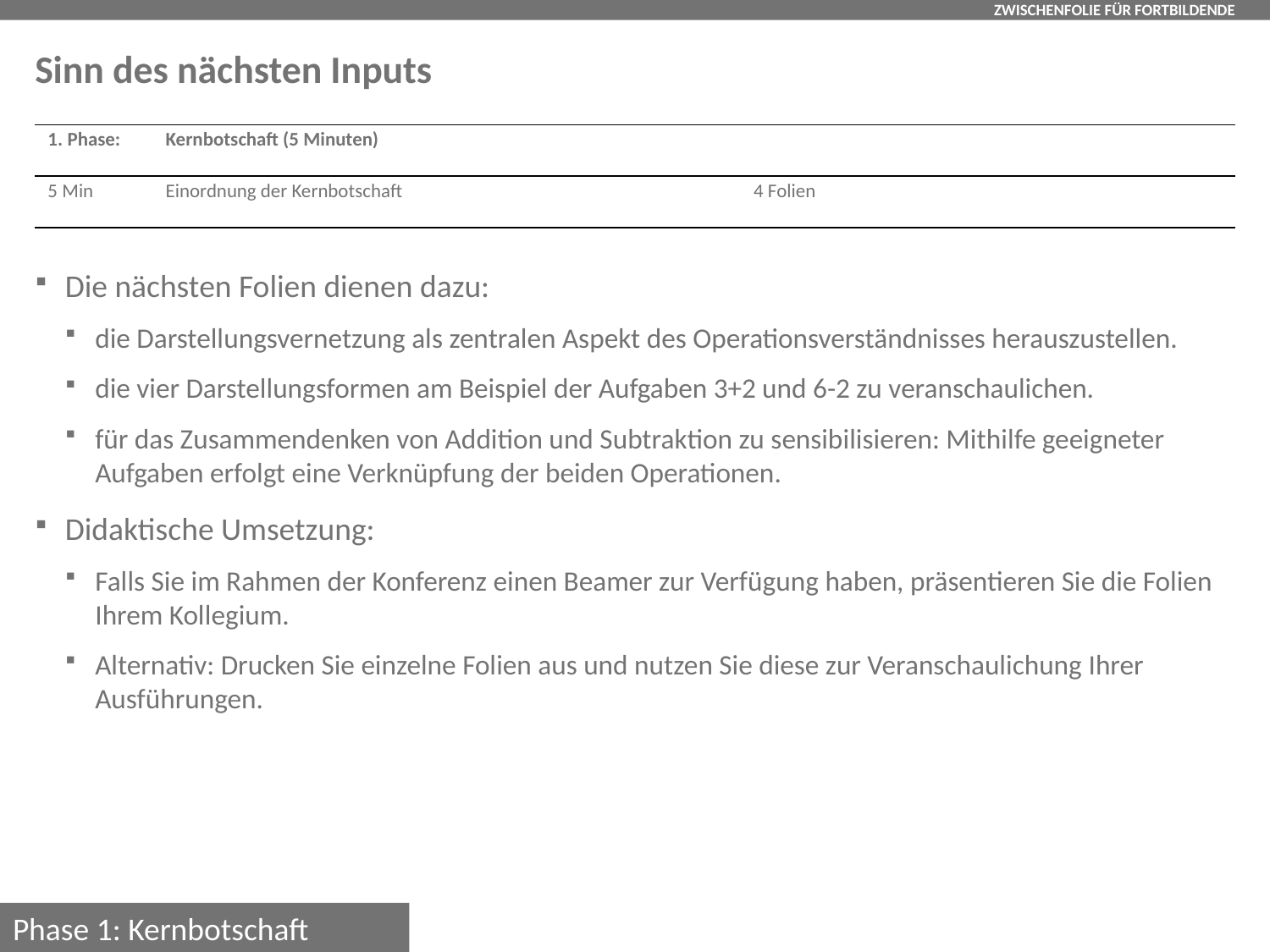

# Sinn des nächsten Inputs
| 1. Phase: | Kernbotschaft (5 Minuten) |  |
| --- | --- | --- |
| 5 Min | Einordnung der Kernbotschaft | 4 Folien |
Die nächsten Folien dienen dazu:
die Darstellungsvernetzung als zentralen Aspekt des Operationsverständnisses herauszustellen.
die vier Darstellungsformen am Beispiel der Aufgaben 3+2 und 6-2 zu veranschaulichen.
für das Zusammendenken von Addition und Subtraktion zu sensibilisieren: Mithilfe geeigneter Aufgaben erfolgt eine Verknüpfung der beiden Operationen.
Didaktische Umsetzung:
Falls Sie im Rahmen der Konferenz einen Beamer zur Verfügung haben, präsentieren Sie die Folien Ihrem Kollegium.
Alternativ: Drucken Sie einzelne Folien aus und nutzen Sie diese zur Veranschaulichung Ihrer Ausführungen.
Phase 1: Kernbotschaft